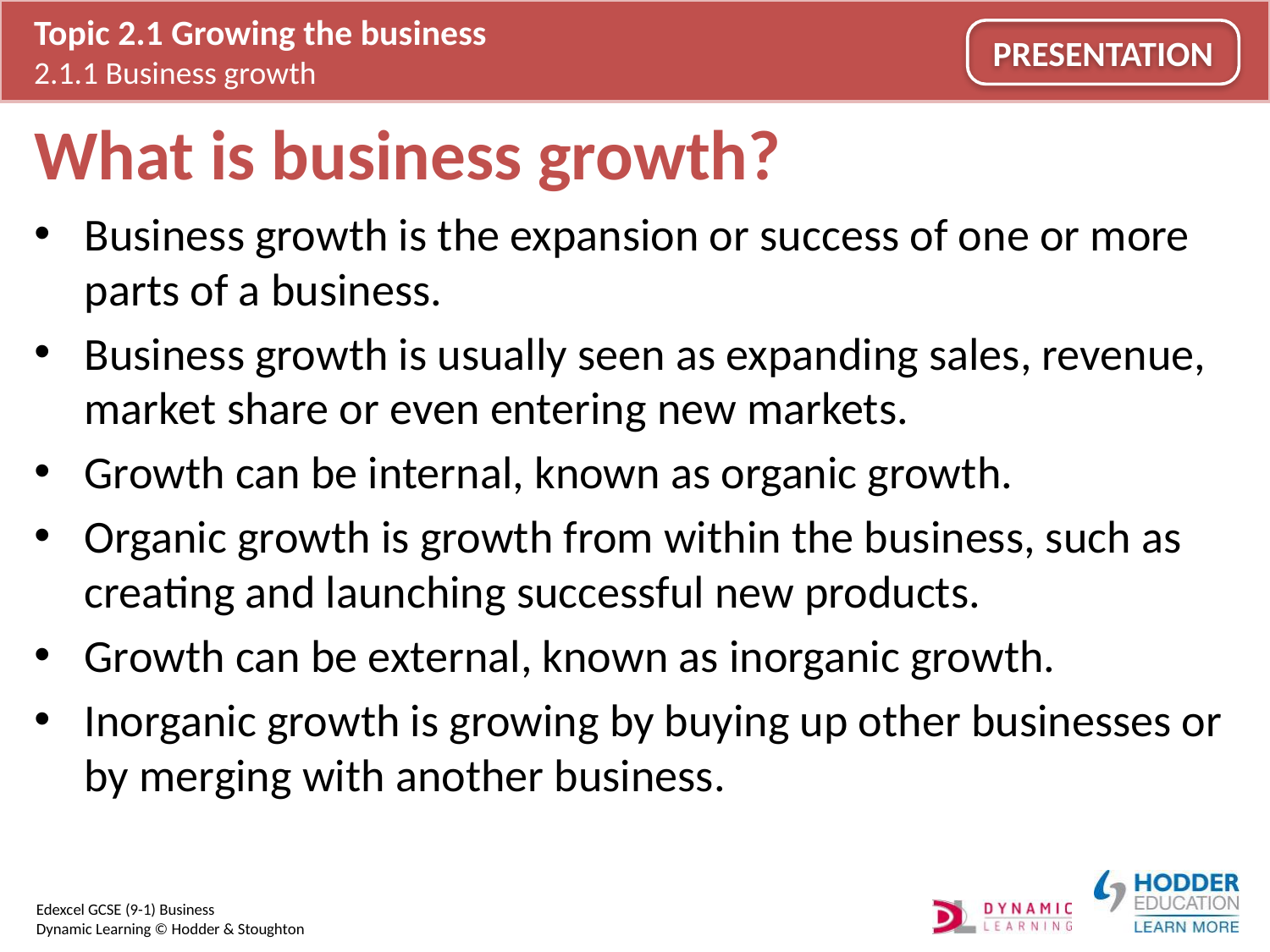

# What is business growth?
Business growth is the expansion or success of one or more parts of a business.
Business growth is usually seen as expanding sales, revenue, market share or even entering new markets.
Growth can be internal, known as organic growth.
Organic growth is growth from within the business, such as creating and launching successful new products.
Growth can be external, known as inorganic growth.
Inorganic growth is growing by buying up other businesses or by merging with another business.